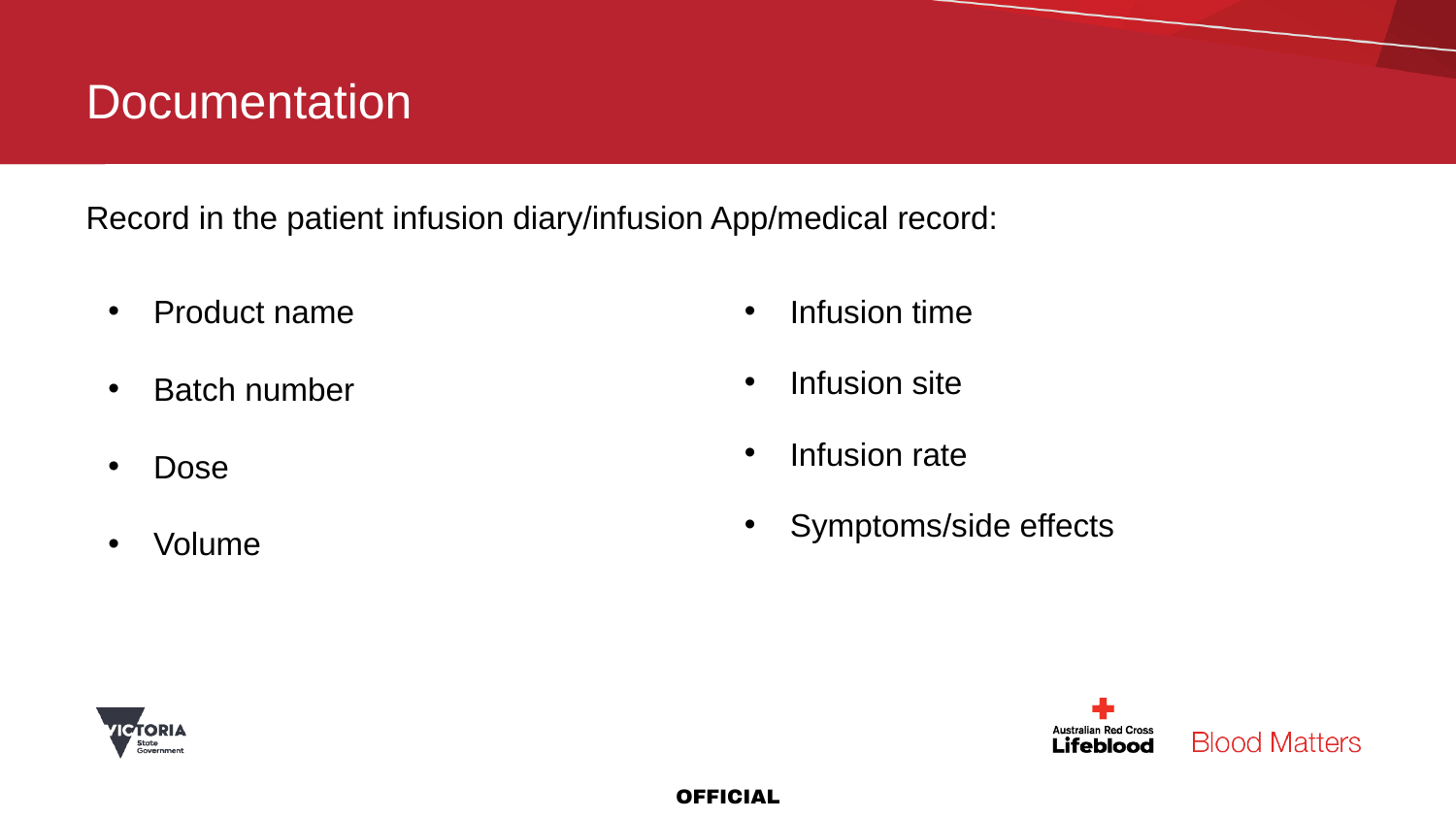

# Documentation
Record in the patient infusion diary/infusion App/medical record:

Product name

Batch number

Dose

Volume
Infusion time
Infusion site
Infusion rate
Symptoms/side effects